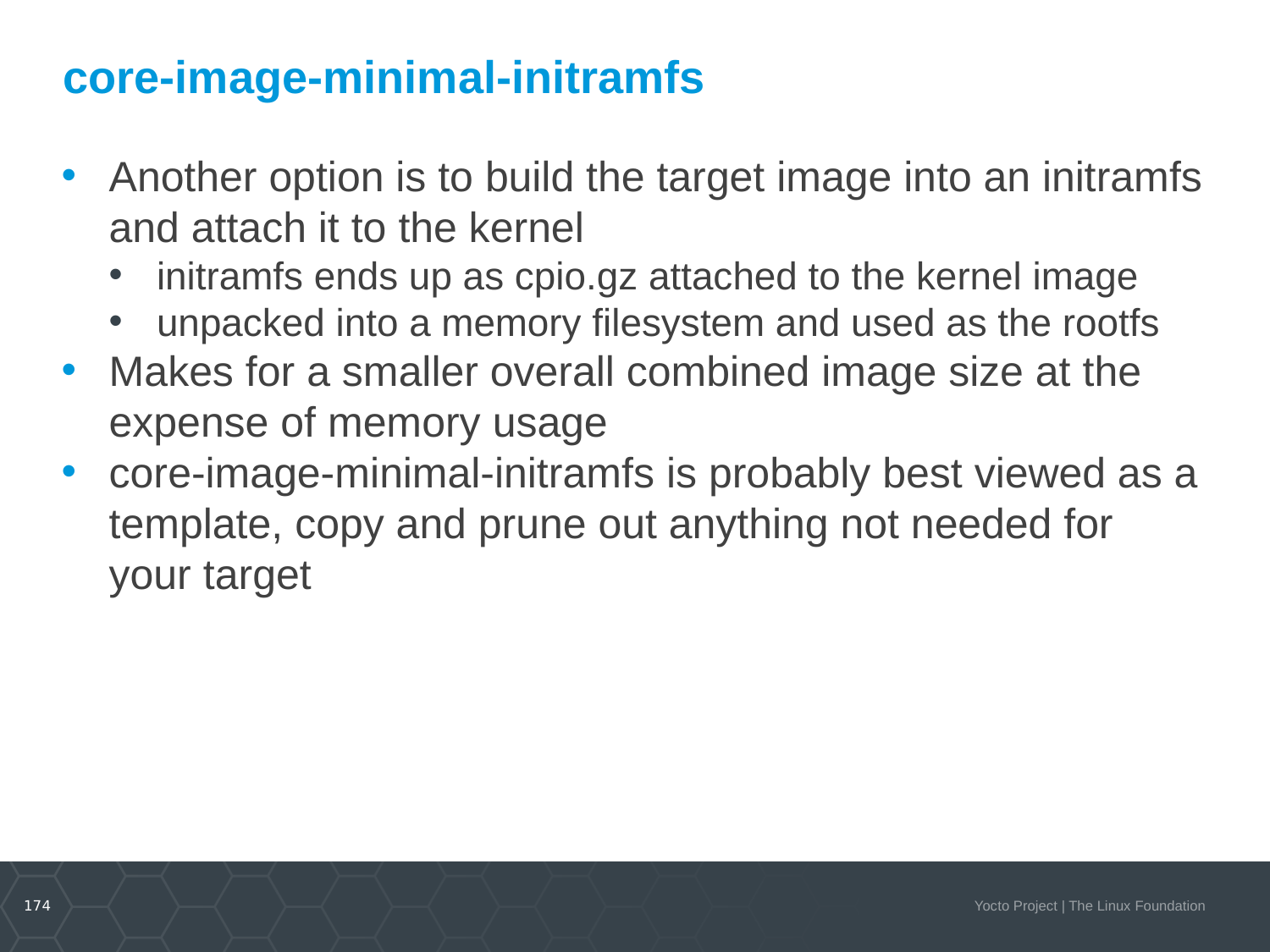

# core-image-minimal-initramfs
Another option is to build the target image into an initramfs and attach it to the kernel
initramfs ends up as cpio.gz attached to the kernel image
unpacked into a memory filesystem and used as the rootfs
Makes for a smaller overall combined image size at the expense of memory usage
core-image-minimal-initramfs is probably best viewed as a template, copy and prune out anything not needed for your target